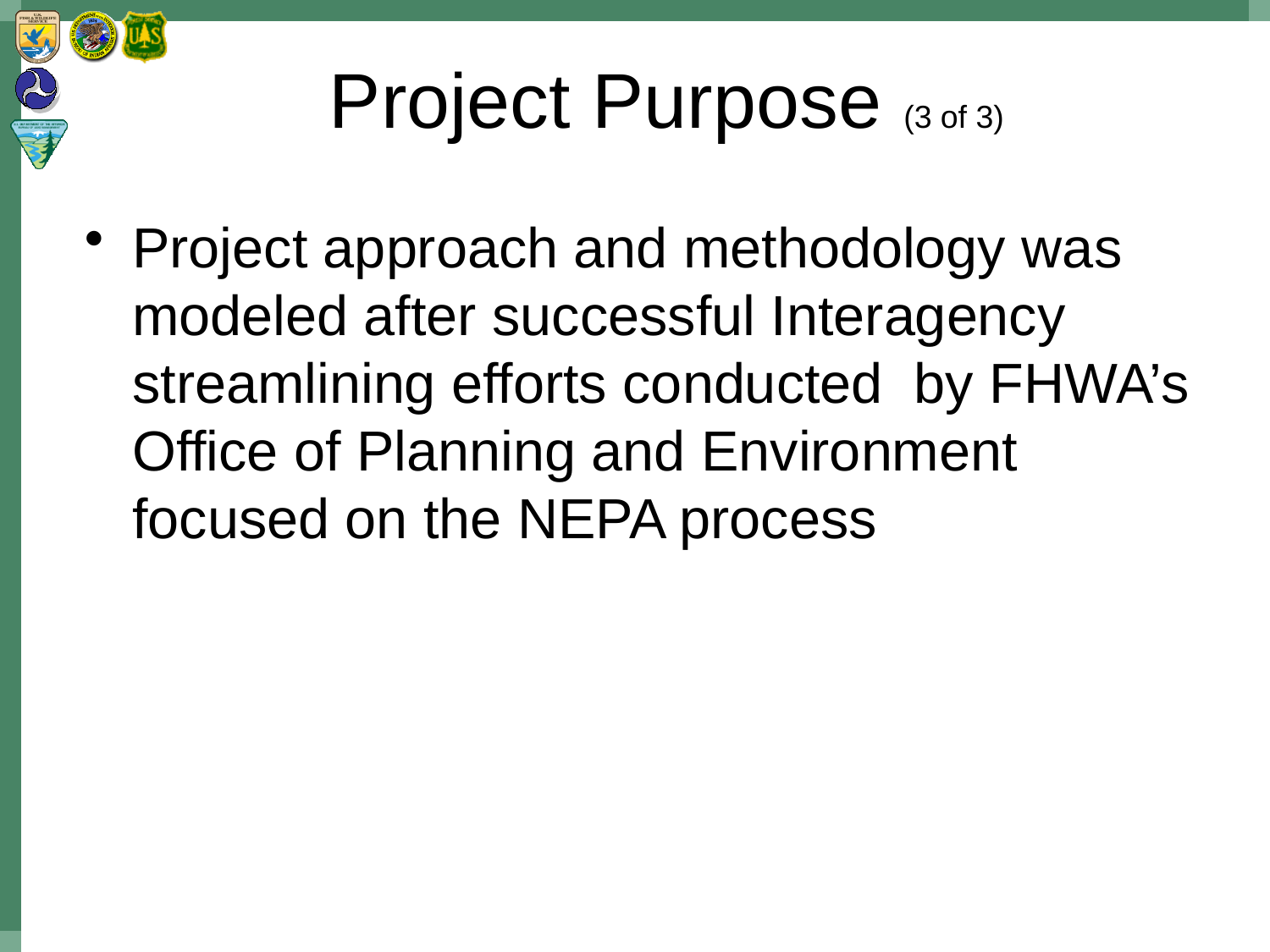

# Project Purpose (3 of 3)

Project approach and methodology was modeled after successful Interagency streamlining efforts conducted  by FHWA’s Office of Planning and Environment focused on the NEPA process